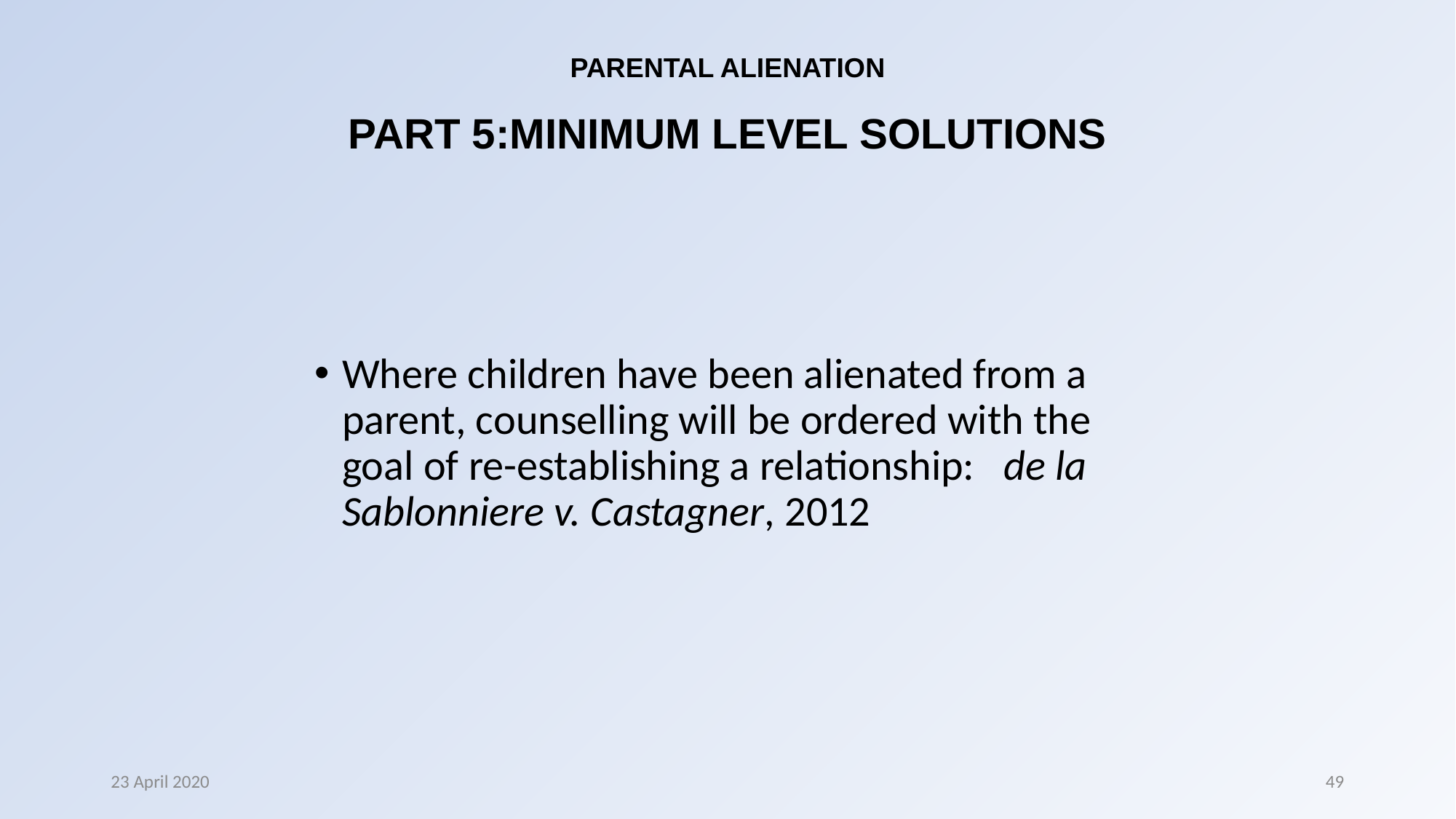

# PARENTAL ALIENATION PART 5:MINIMUM LEVEL SOLUTIONS

Where children have been alienated from a parent, counselling will be ordered with the goal of re-establishing a relationship:   de la Sablonniere v. Castagner, 2012

23 April 2020
49